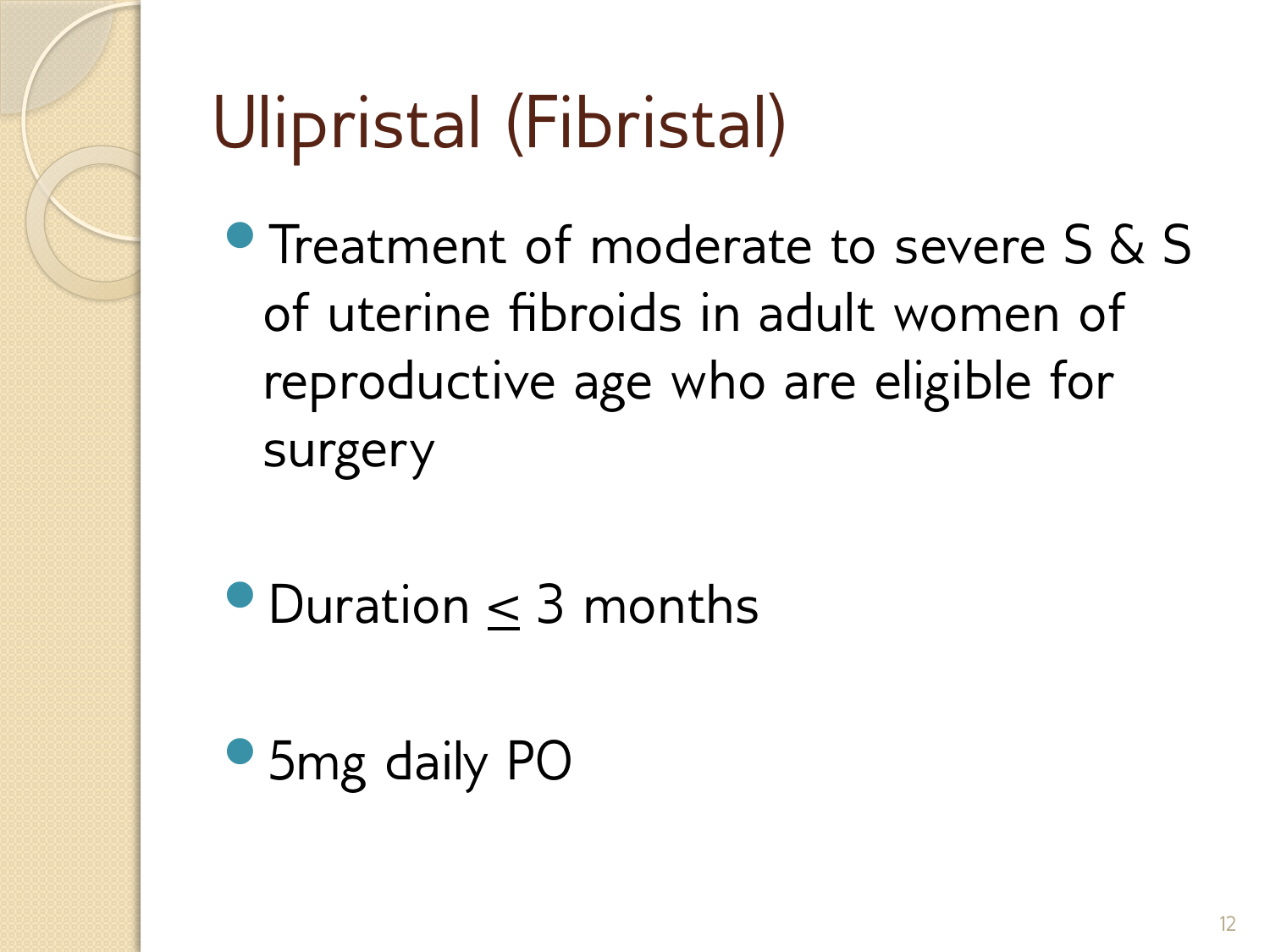

# Ulipristal (Fibristal)
Treatment of moderate to severe S & S of uterine fibroids in adult women of reproductive age who are eligible for surgery

Duration < 3 months

5mg daily PO

12